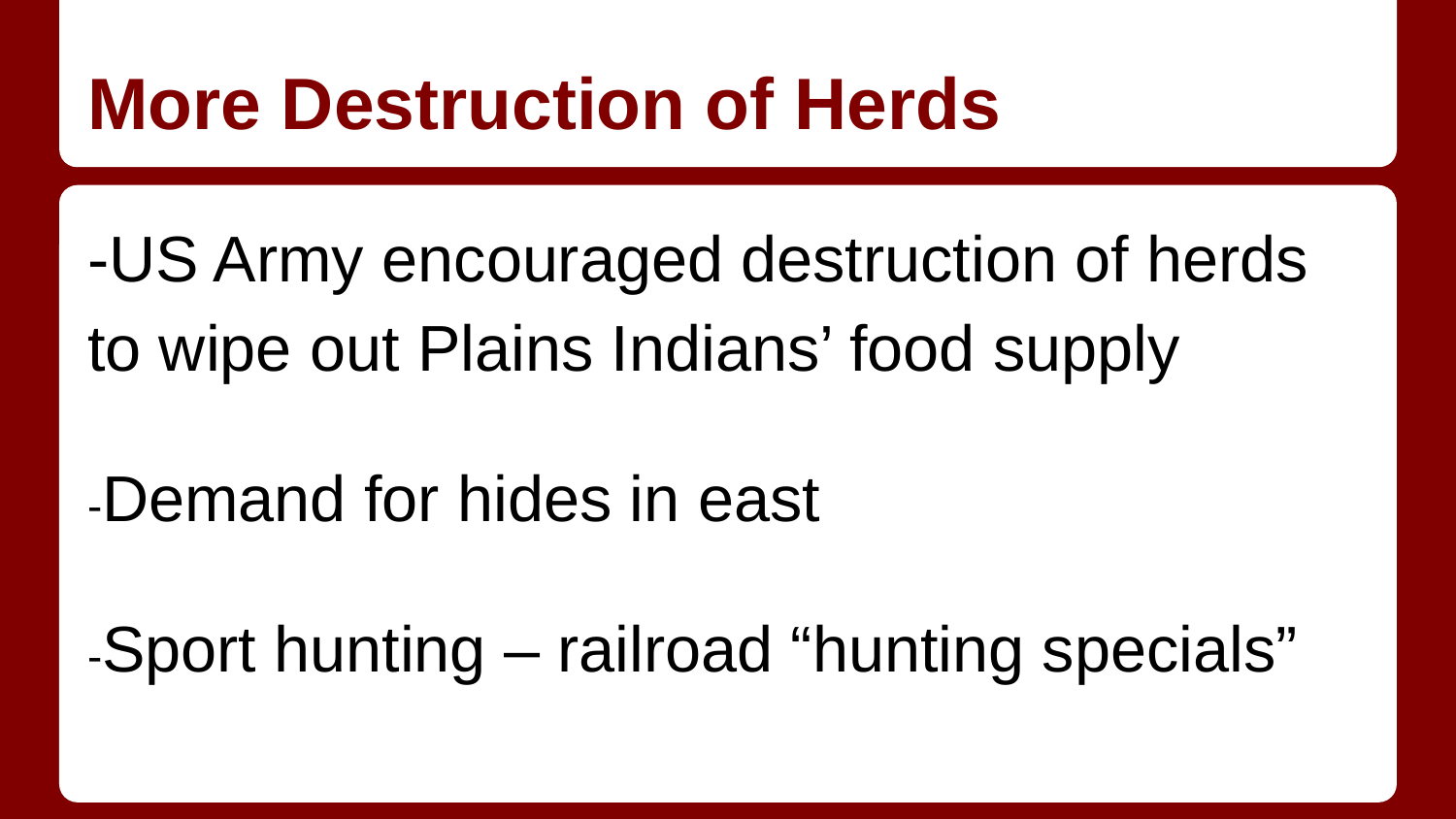

# More Destruction of Herds
-US Army encouraged destruction of herds to wipe out Plains Indians’ food supply

-Demand for hides in east

-Sport hunting – railroad “hunting specials”